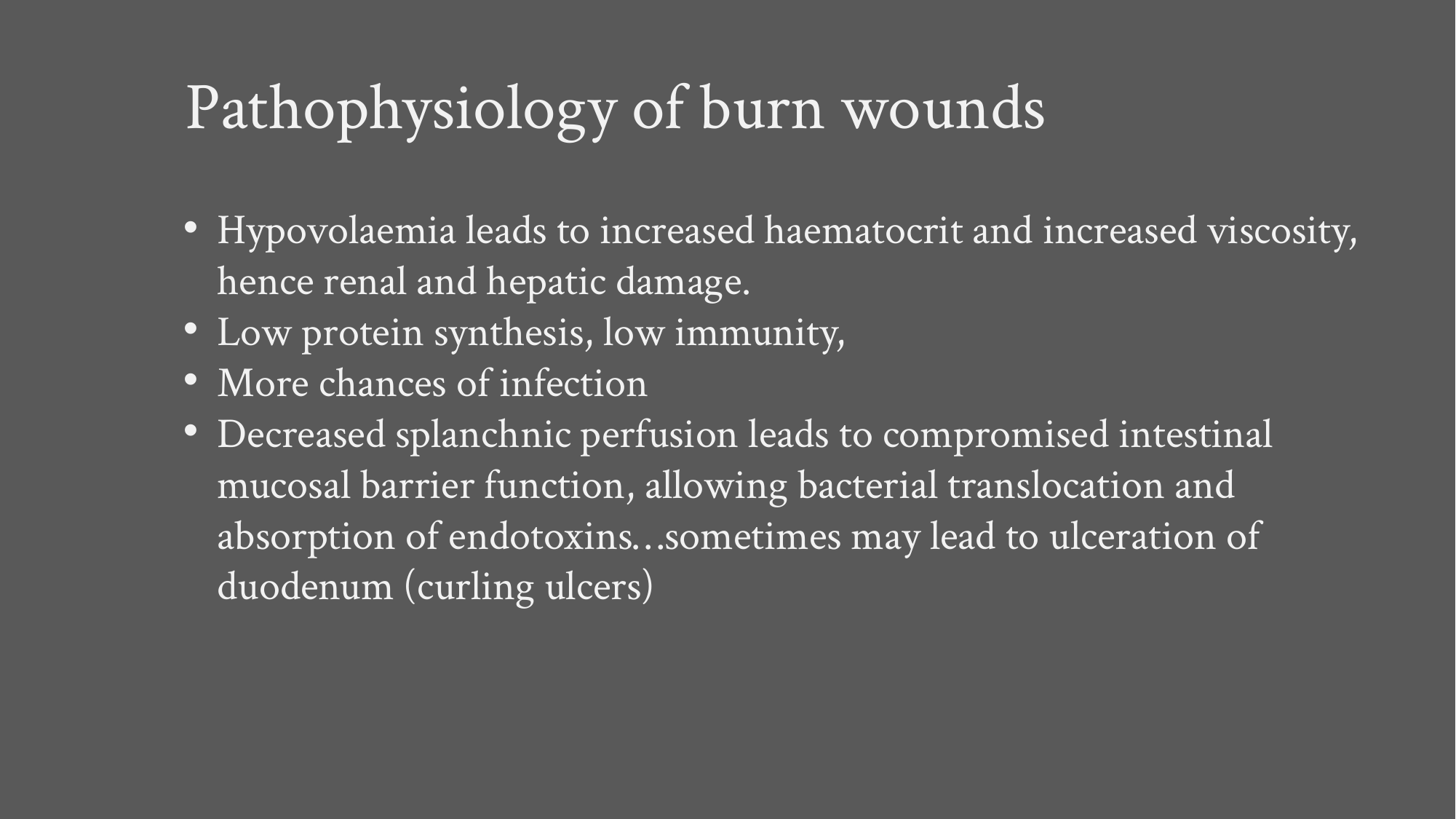

Pathophysiology of burn wounds
Hypovolaemia leads to increased haematocrit and increased viscosity, hence renal and hepatic damage.
Low protein synthesis, low immunity,
More chances of infection
Decreased splanchnic perfusion leads to compromised intestinal mucosal barrier function, allowing bacterial translocation and absorption of endotoxins…sometimes may lead to ulceration of duodenum (curling ulcers)